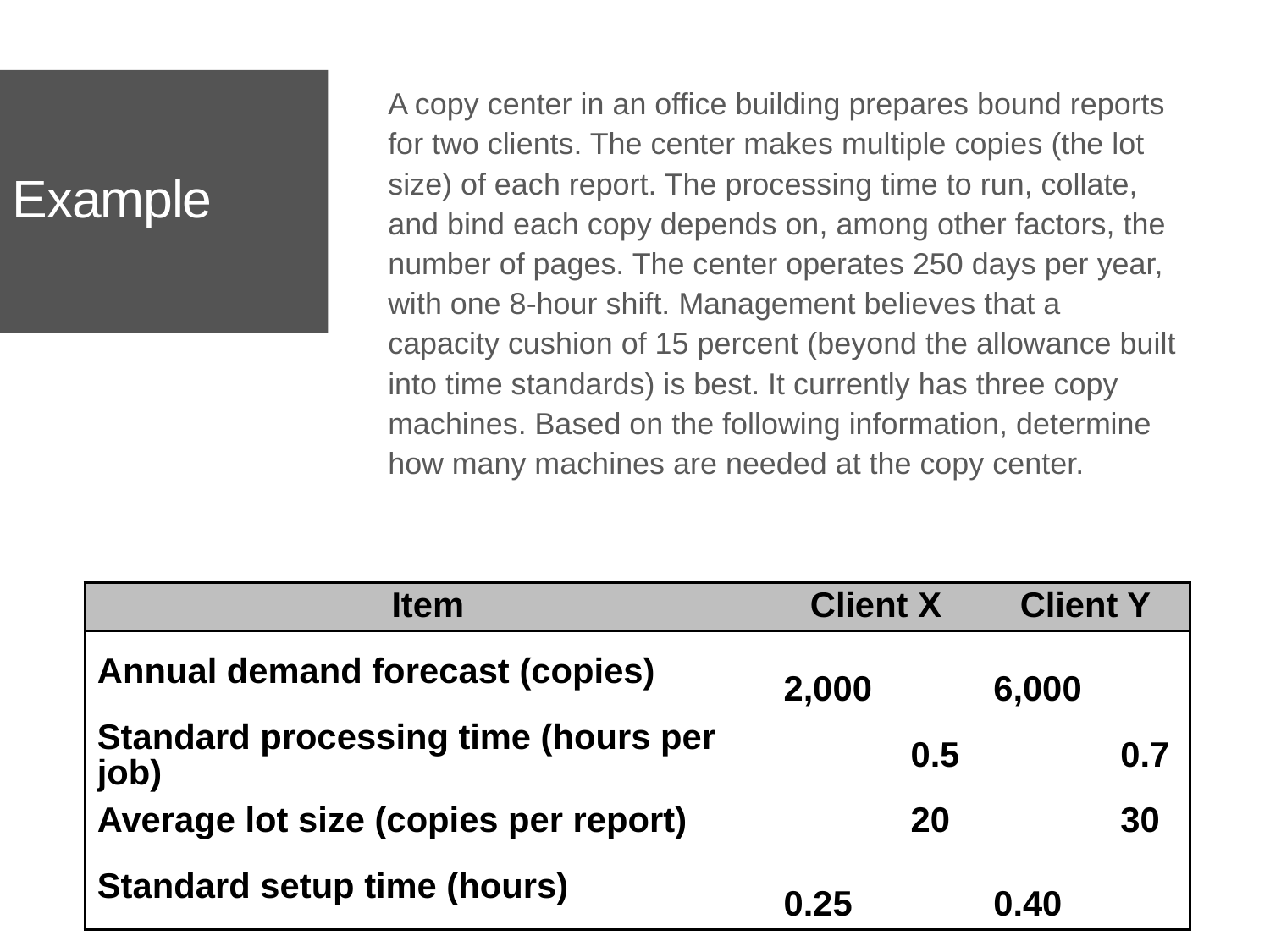

A copy center in an office building prepares bound reports for two clients. The center makes multiple copies (the lot size) of each report. The processing time to run, collate, and bind each copy depends on, among other factors, the number of pages. The center operates 250 days per year, with one 8-hour shift. Management believes that a capacity cushion of 15 percent (beyond the allowance built into time standards) is best. It currently has three copy machines. Based on the following information, determine how many machines are needed at the copy center.
Example
# Example
| Item | Client X | Client Y |
| --- | --- | --- |
| Annual demand forecast (copies) | 2,000 | 6,000 |
| Standard processing time (hours per job) | 0.5 | 0.7 |
| Average lot size (copies per report) | 20 | 30 |
| Standard setup time (hours) | 0.25 | 0.40 |